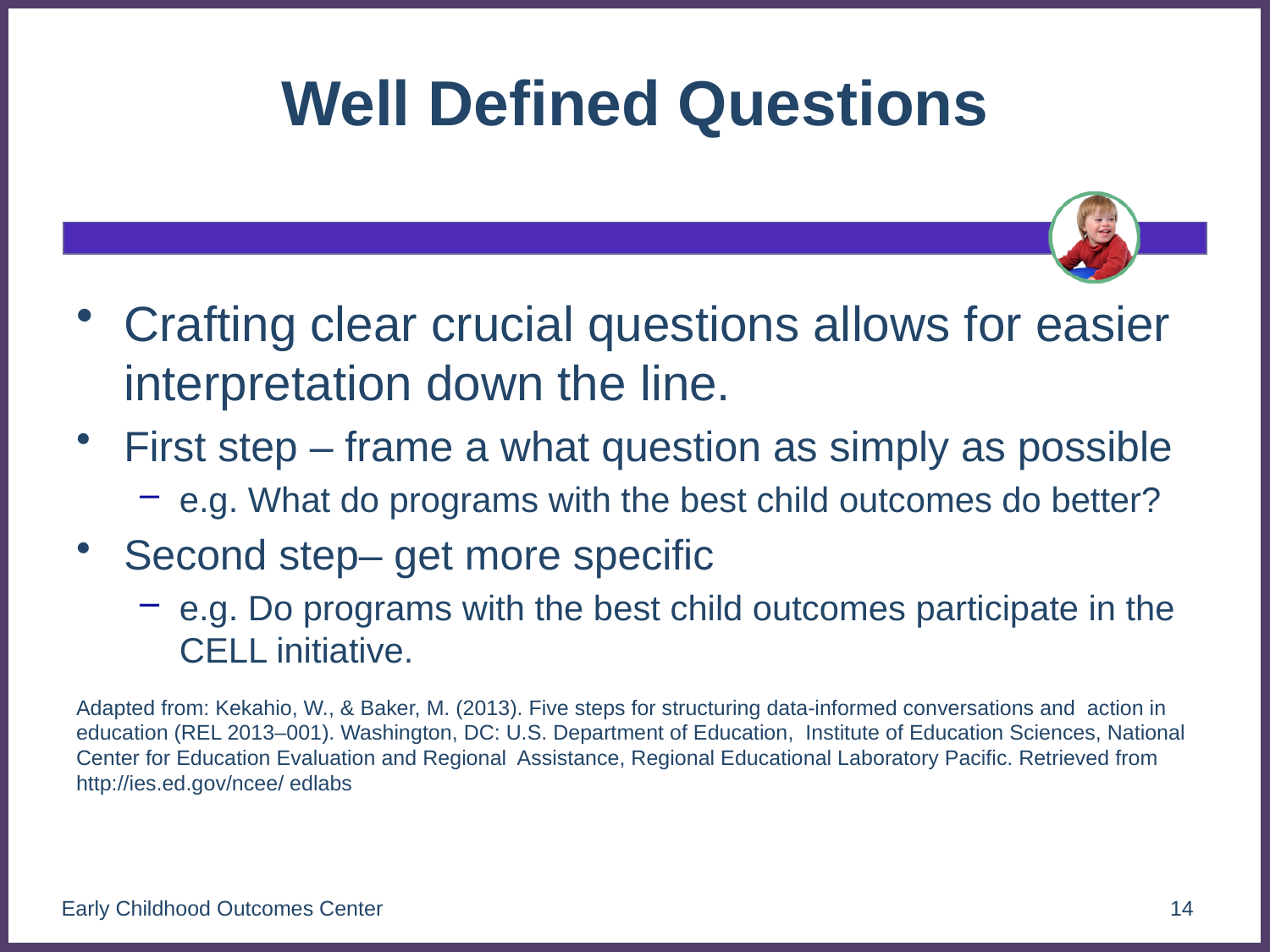

# Well Defined Questions
Crafting clear crucial questions allows for easier interpretation down the line.
First step – frame a what question as simply as possible
e.g. What do programs with the best child outcomes do better?
Second step– get more specific
e.g. Do programs with the best child outcomes participate in the CELL initiative.

Adapted from: Kekahio, W., & Baker, M. (2013). Five steps for structuring data-informed conversations and  action in education (REL 2013–001). Washington, DC: U.S. Department of Education,  Institute of Education Sciences, National Center for Education Evaluation and Regional  Assistance, Regional Educational Laboratory Pacific. Retrieved from http://ies.ed.gov/ncee/ edlabs
Early Childhood Outcomes Center
14